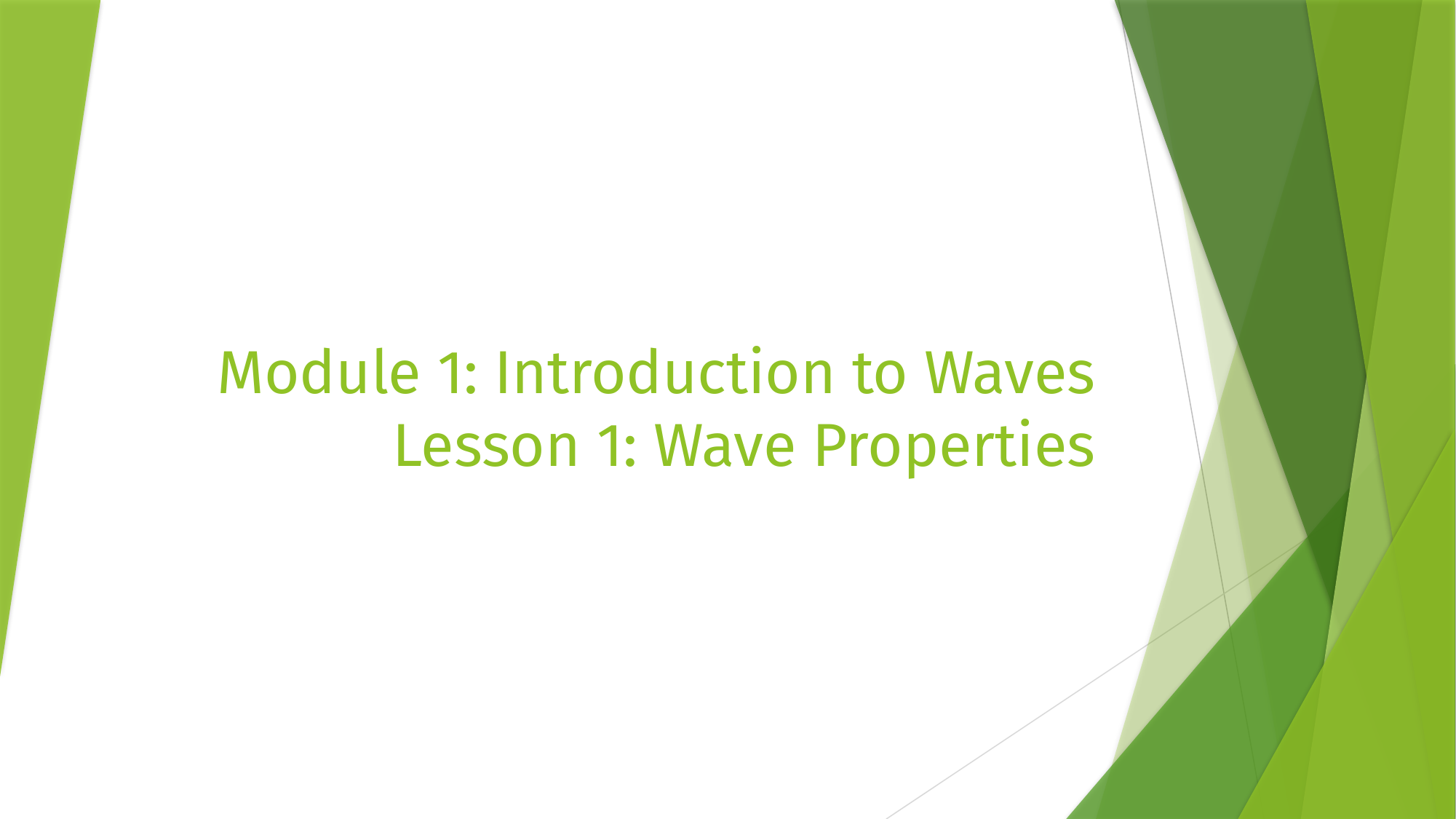

# Module 1: Introduction to Waves Lesson 1: Wave Properties